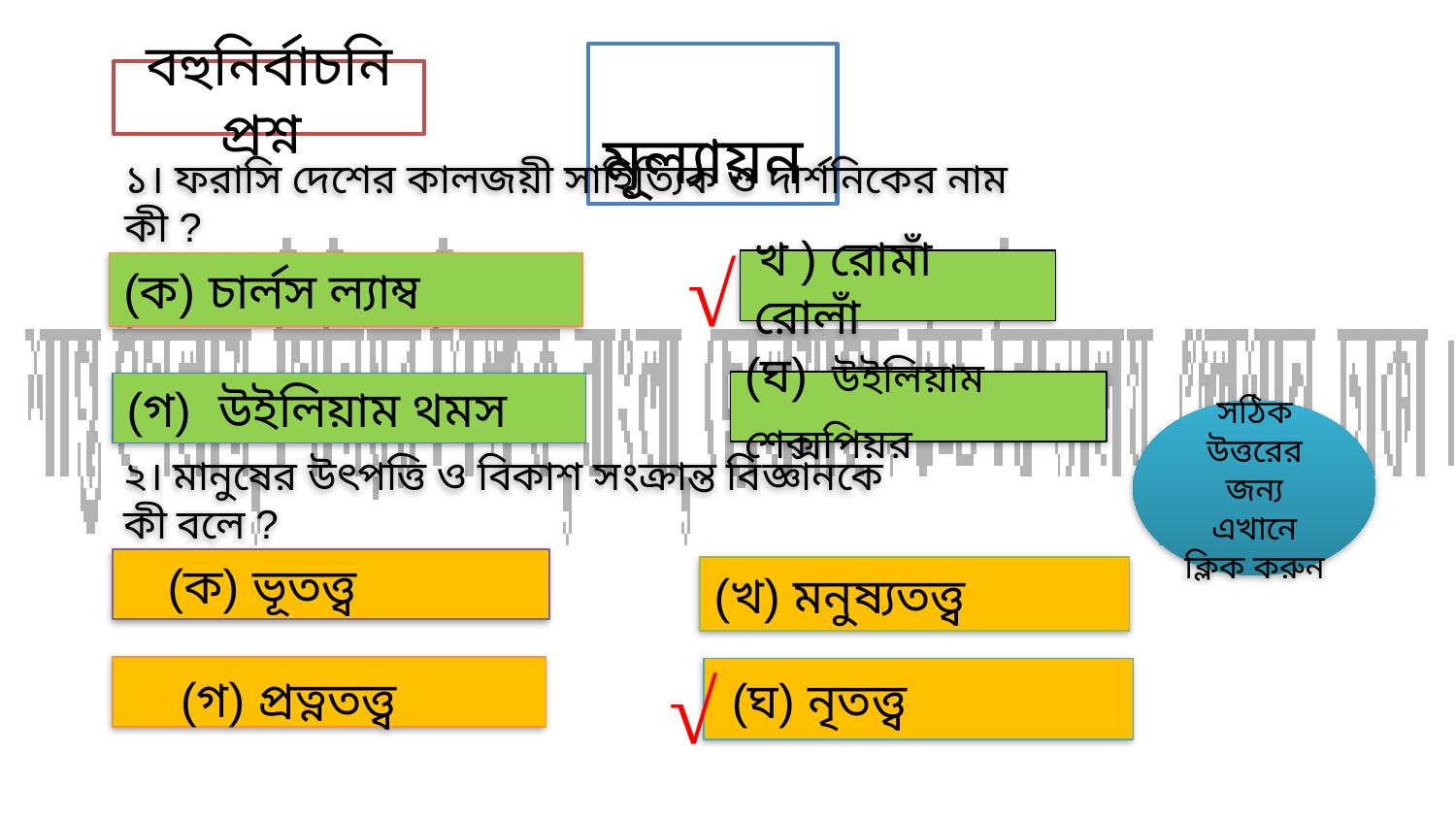

মূল্যায়ন

বহুনির্বাচনি প্রশ্ন
১। ফরাসি দেশের কালজয়ী সাহিত্যিক ও দার্শনিকের নাম কী ?
√
খ ) রোমাঁ রোলাঁ

(ক) চার্লস ল্যাম্ব

(ঘ)  উইলিয়াম শেক্সপিয়র
(গ)  উইলিয়াম থমস
সঠিক উত্তরের জন্য এখানে ক্লিক করুন

২। মানুষের উৎপত্তি ও বিকাশ সংক্রান্ত বিজ্ঞানকে কী বলে ?

   (ক) ভূতত্ত্ব

(খ) মনুষ্যতত্ত্ব
√

   (গ) প্রত্নতত্ত্ব

 (ঘ) নৃতত্ত্ব